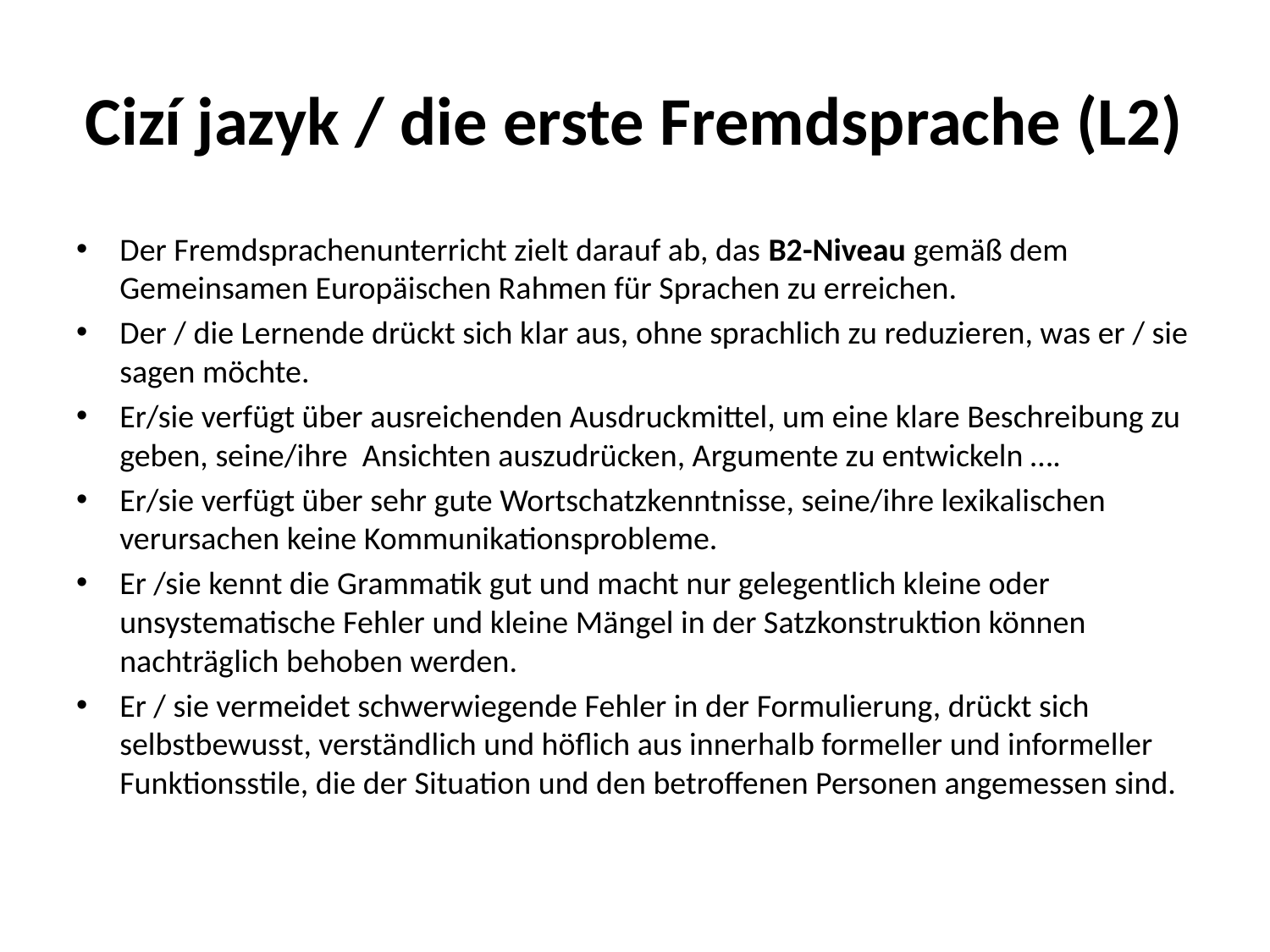

# Cizí jazyk / die erste Fremdsprache (L2)
Der Fremdsprachenunterricht zielt darauf ab, das B2-Niveau gemäß dem Gemeinsamen Europäischen Rahmen für Sprachen zu erreichen.
Der / die Lernende drückt sich klar aus, ohne sprachlich zu reduzieren, was er / sie sagen möchte.
Er/sie verfügt über ausreichenden Ausdruckmittel, um eine klare Beschreibung zu geben, seine/ihre  Ansichten auszudrücken, Argumente zu entwickeln ….
Er/sie verfügt über sehr gute Wortschatzkenntnisse, seine/ihre lexikalischen verursachen keine Kommunikationsprobleme.
Er /sie kennt die Grammatik gut und macht nur gelegentlich kleine oder unsystematische Fehler und kleine Mängel in der Satzkonstruktion können nachträglich behoben werden.
Er / sie vermeidet schwerwiegende Fehler in der Formulierung, drückt sich selbstbewusst, verständlich und höflich aus innerhalb formeller und informeller Funktionsstile, die der Situation und den betroffenen Personen angemessen sind.